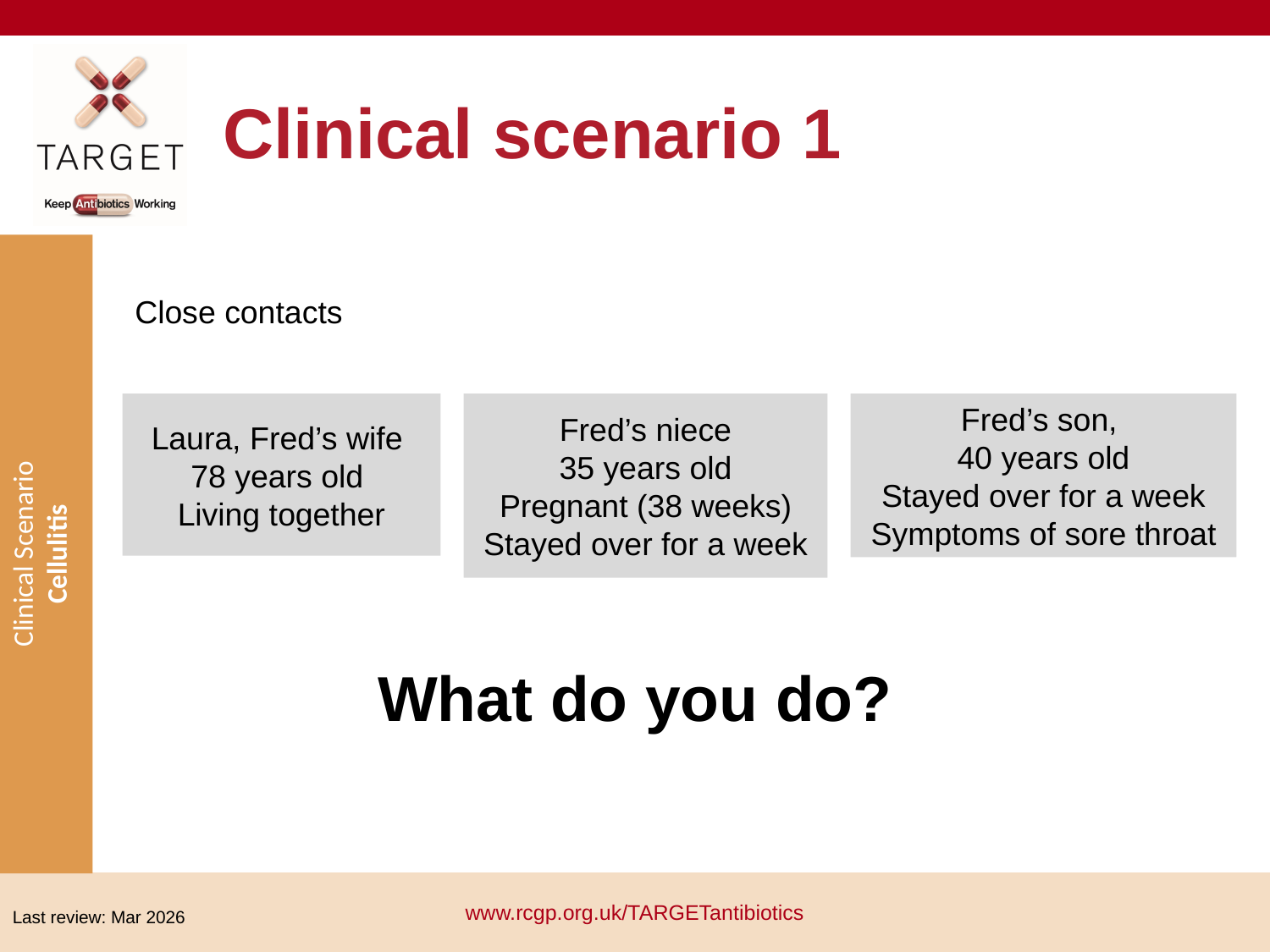

Clinical scenario 1
Close contacts
Laura, Fred’s wife
78 years old
Living together
Fred’s niece
35 years old
Pregnant (38 weeks)
Stayed over for a week
Fred’s son,
40 years old
Stayed over for a week Symptoms of sore throat
What do you do?